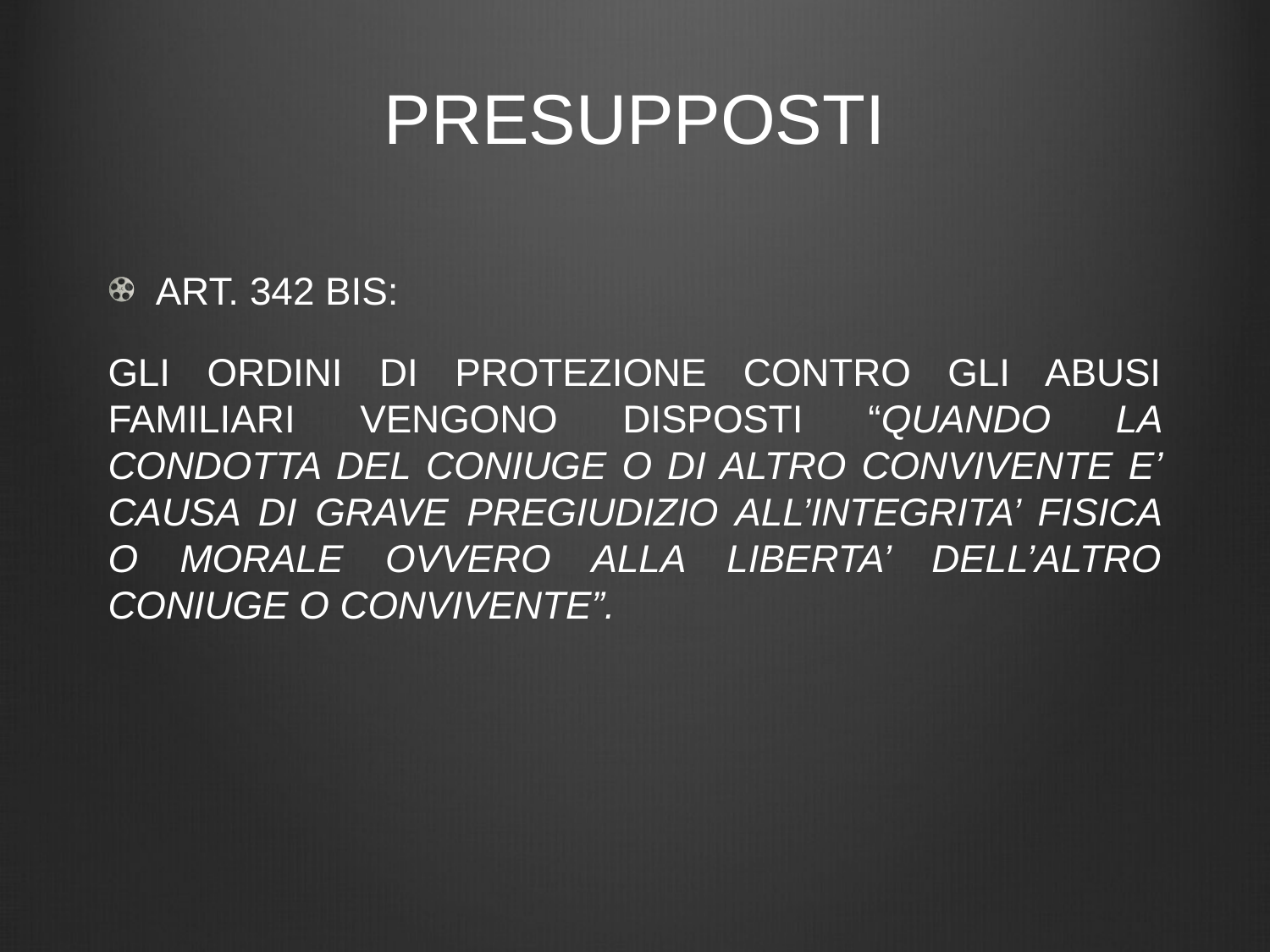

# PRESUPPOSTI
ART. 342 BIS:
GLI ORDINI DI PROTEZIONE CONTRO GLI ABUSI FAMILIARI VENGONO DISPOSTI “QUANDO LA CONDOTTA DEL CONIUGE O DI ALTRO CONVIVENTE E’ CAUSA DI GRAVE PREGIUDIZIO ALL’INTEGRITA’ FISICA O MORALE OVVERO ALLA LIBERTA’ DELL’ALTRO CONIUGE O CONVIVENTE”.